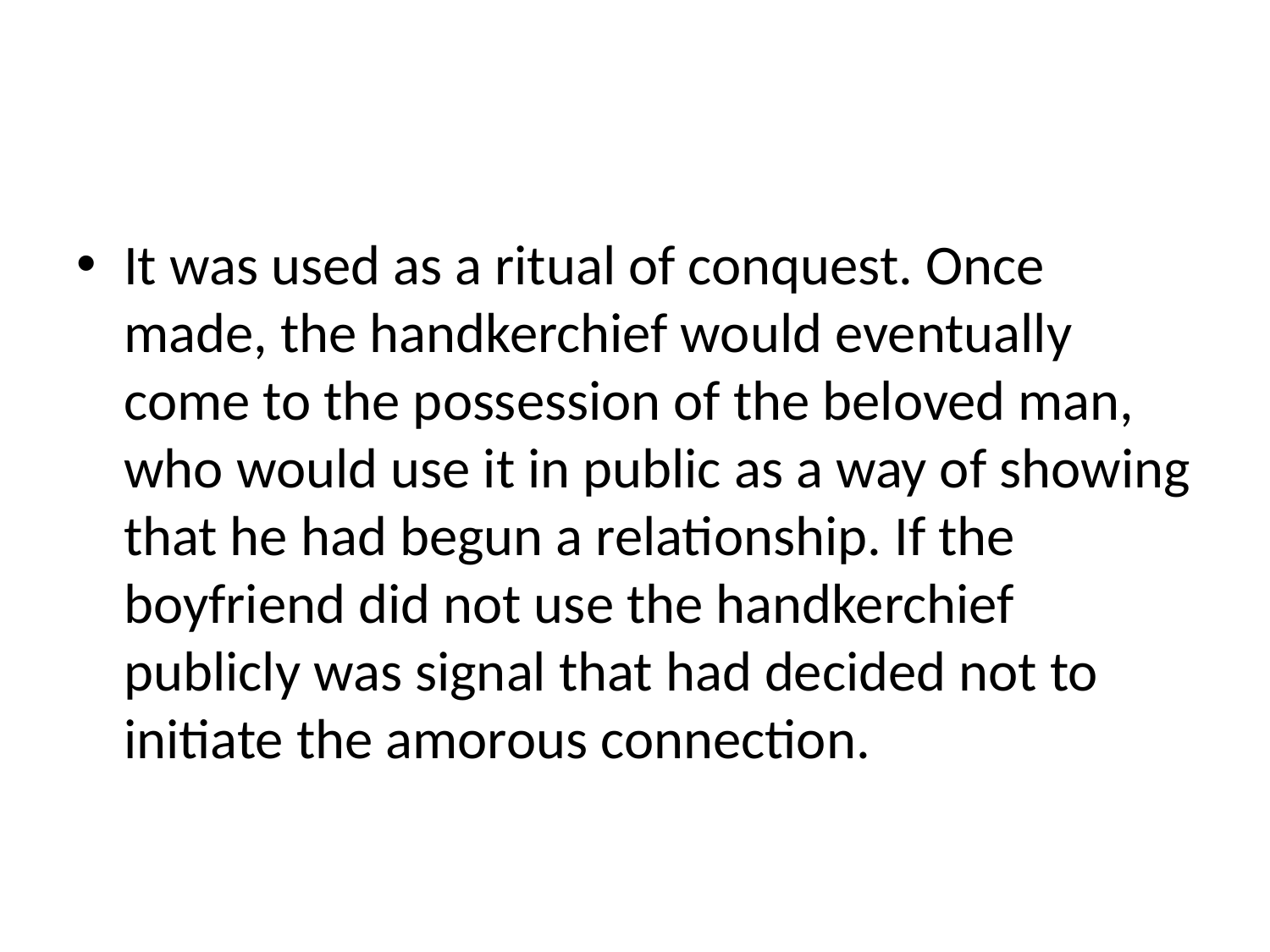

#
It was used as a ritual of conquest. Once made, the handkerchief would eventually come to the possession of the beloved man, who would use it in public as a way of showing that he had begun a relationship. If the boyfriend did not use the handkerchief publicly was signal that had decided not to initiate the amorous connection.